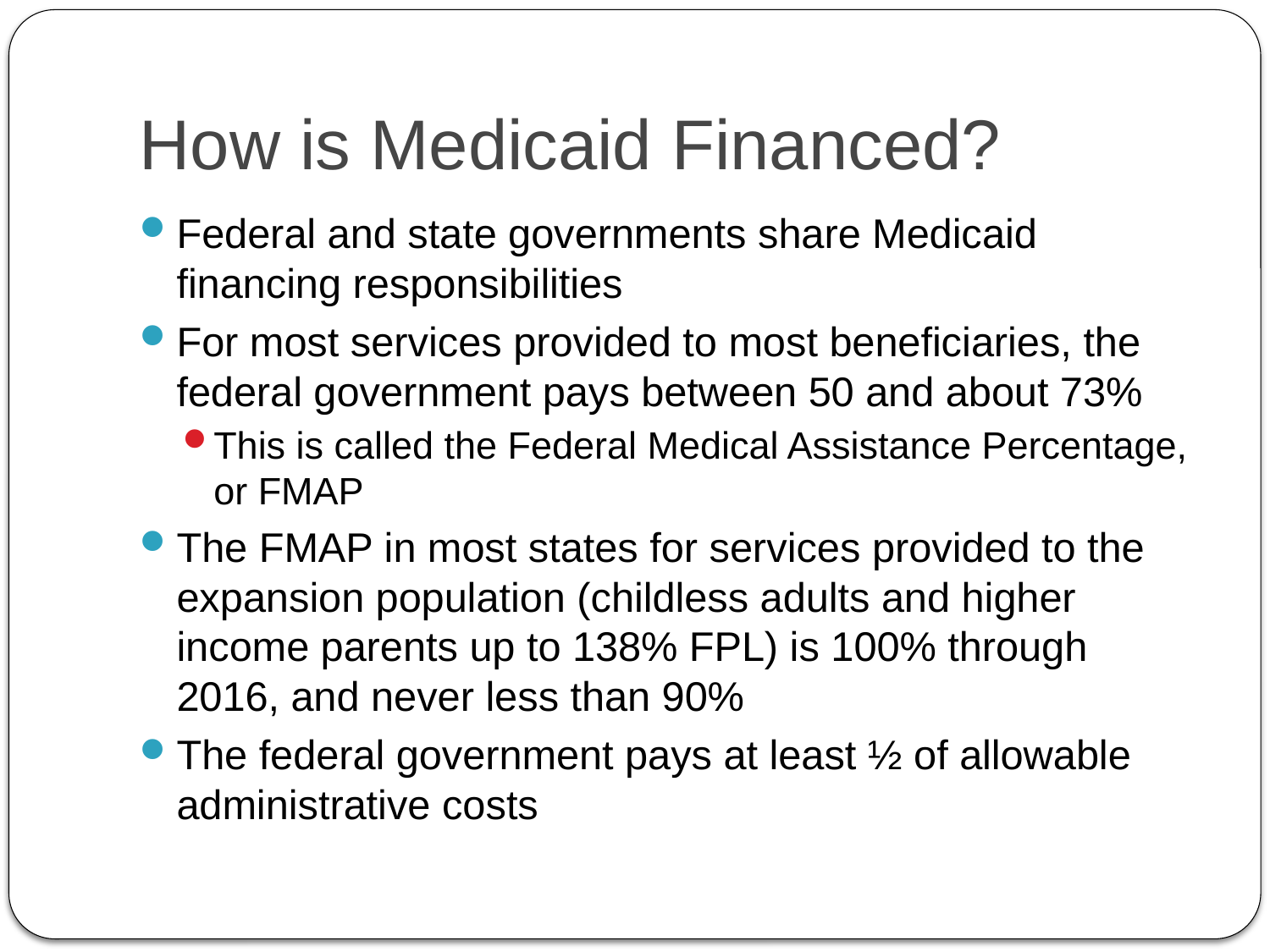

# How is Medicaid Financed?
Federal and state governments share Medicaid financing responsibilities
For most services provided to most beneficiaries, the federal government pays between 50 and about 73%
This is called the Federal Medical Assistance Percentage, or FMAP
The FMAP in most states for services provided to the expansion population (childless adults and higher income parents up to 138% FPL) is 100% through 2016, and never less than 90%
The federal government pays at least ½ of allowable administrative costs